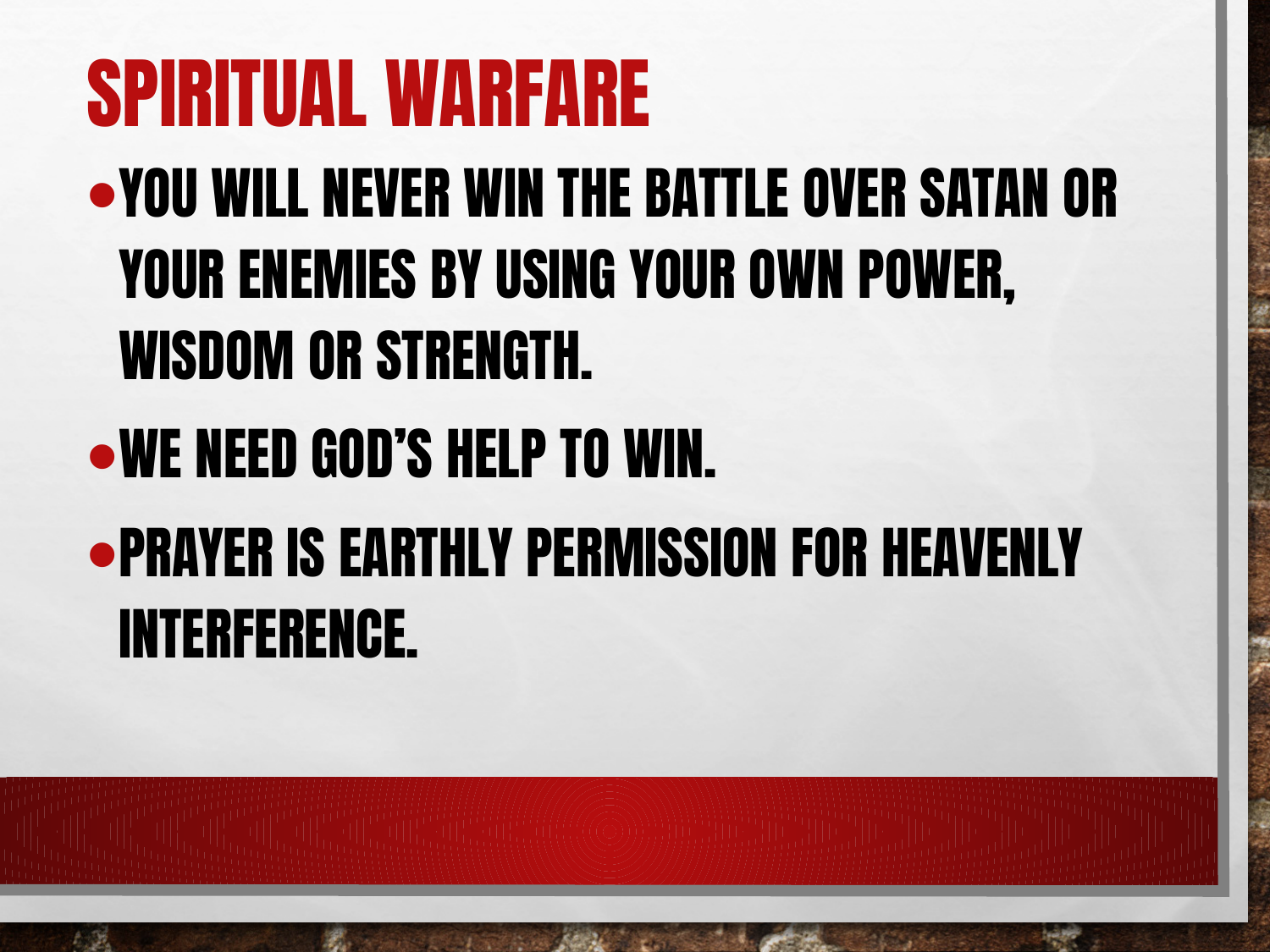

# Spiritual Warfare
You will never win the battle over satan or your enemies by using your own power, wisdom or strength.
We need God’s help to win.
Prayer is earthly permission for heavenly interference.